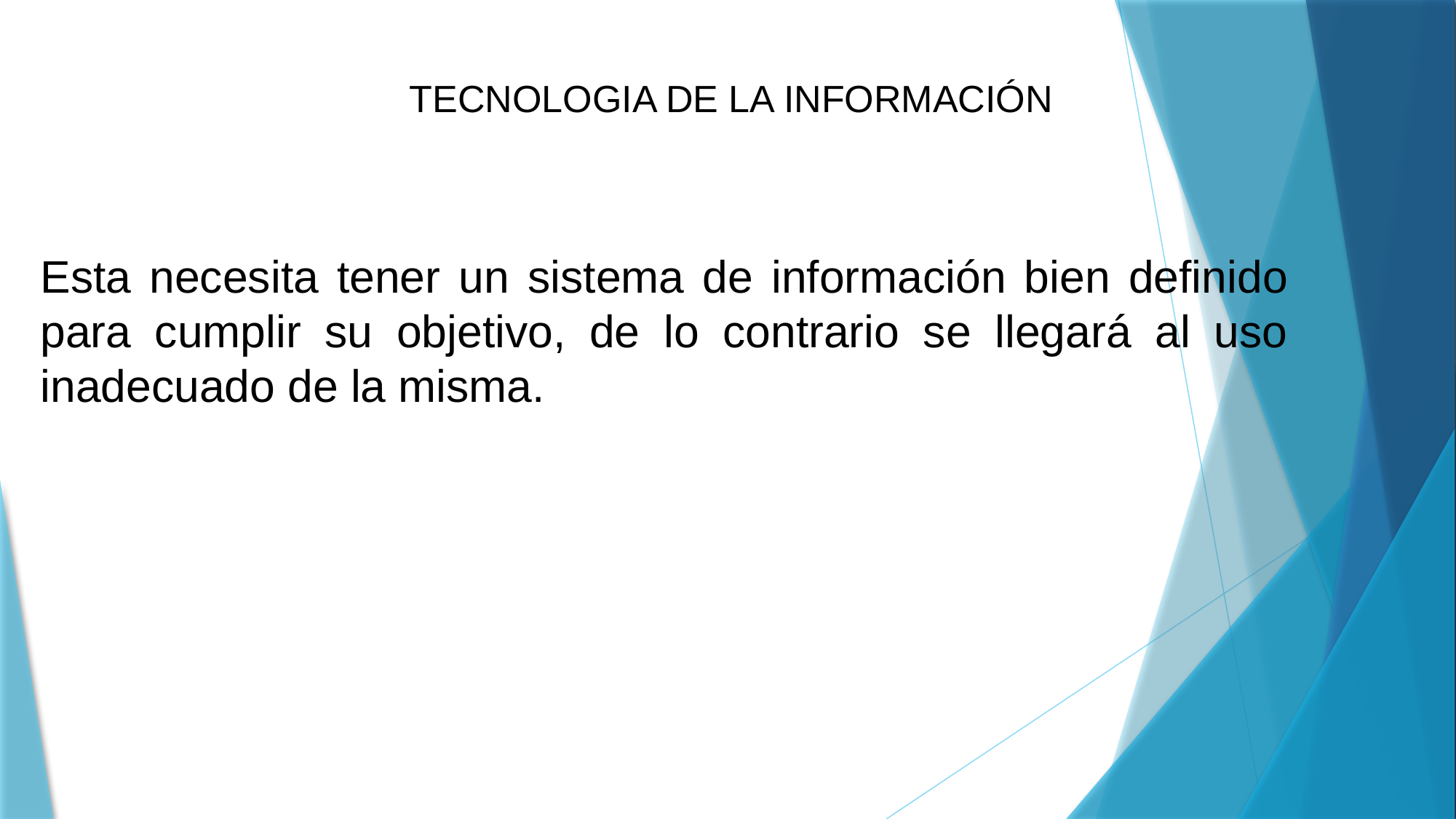

TECNOLOGIA DE LA INFORMACIÓN
Esta necesita tener un sistema de información bien definido para cumplir su objetivo, de lo contrario se llegará al uso inadecuado de la misma.